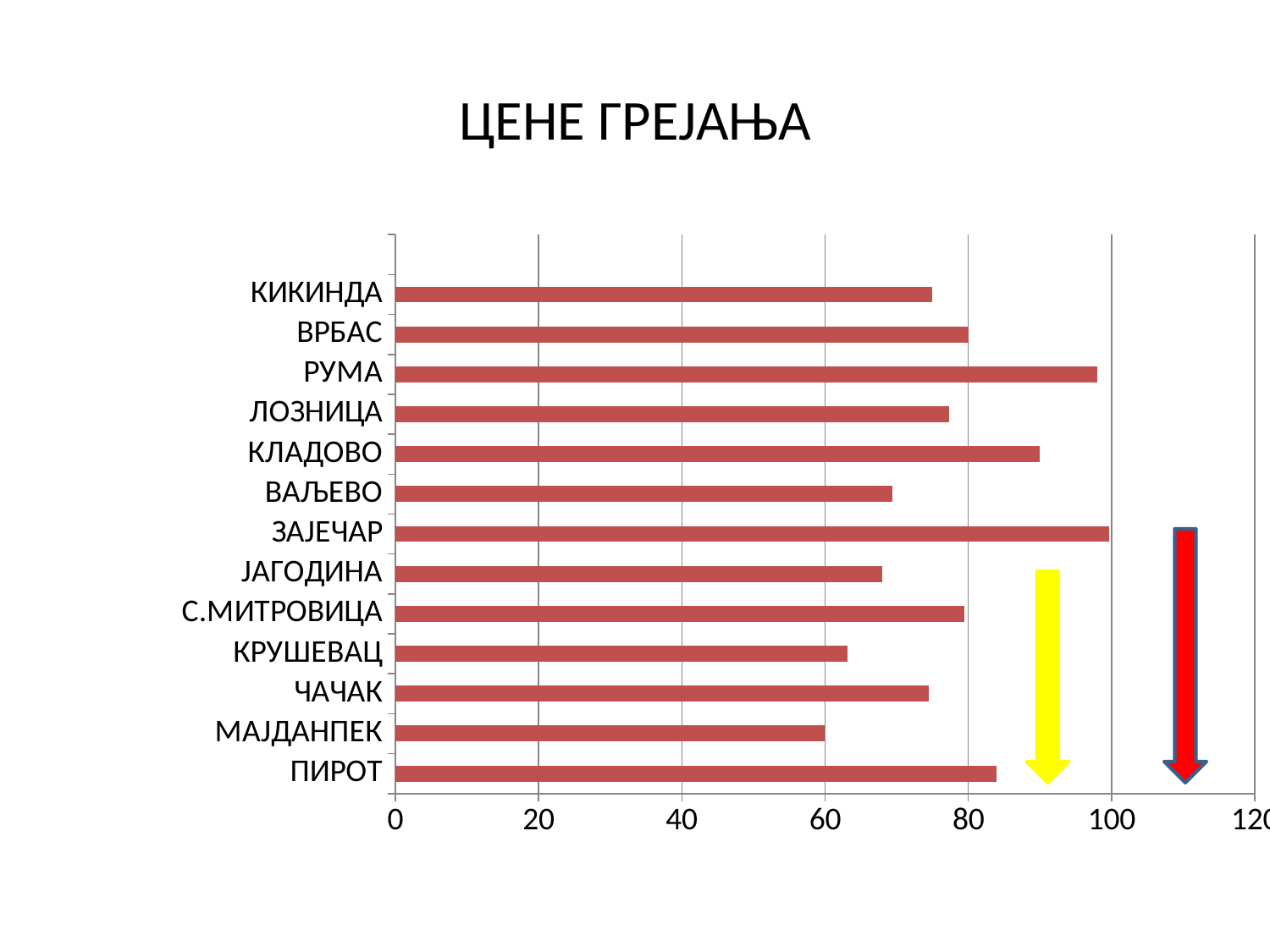

# ЦЕНЕ ГРЕЈАЊА

### Chart

| Category | Series 1 | Series 2 | Series 3 |
|---|---|---|---|
| ПИРОТ | None | 83.9 | None |
| МАЈДАНПЕК | None | 60.0 | None |
| ЧАЧАК | None | 74.54 | None |
| КРУШЕВАЦ | None | 63.19 | None |
| С.МИТРОВИЦА | None | 79.48 | None |
| ЈАГОДИНА | None | 68.0 | None |
| ЗАЈЕЧАР | 0.0 | 99.6 | None |
| ВАЉЕВО | None | 69.37 | None |
| КЛАДОВО | None | 90.0 | None |
| ЛОЗНИЦА | None | 77.27 | None |
| РУМА | None | 97.95 | None |
| ВРБАС | None | 80.0 | None |
| КИКИНДА | None | 74.95 | None |